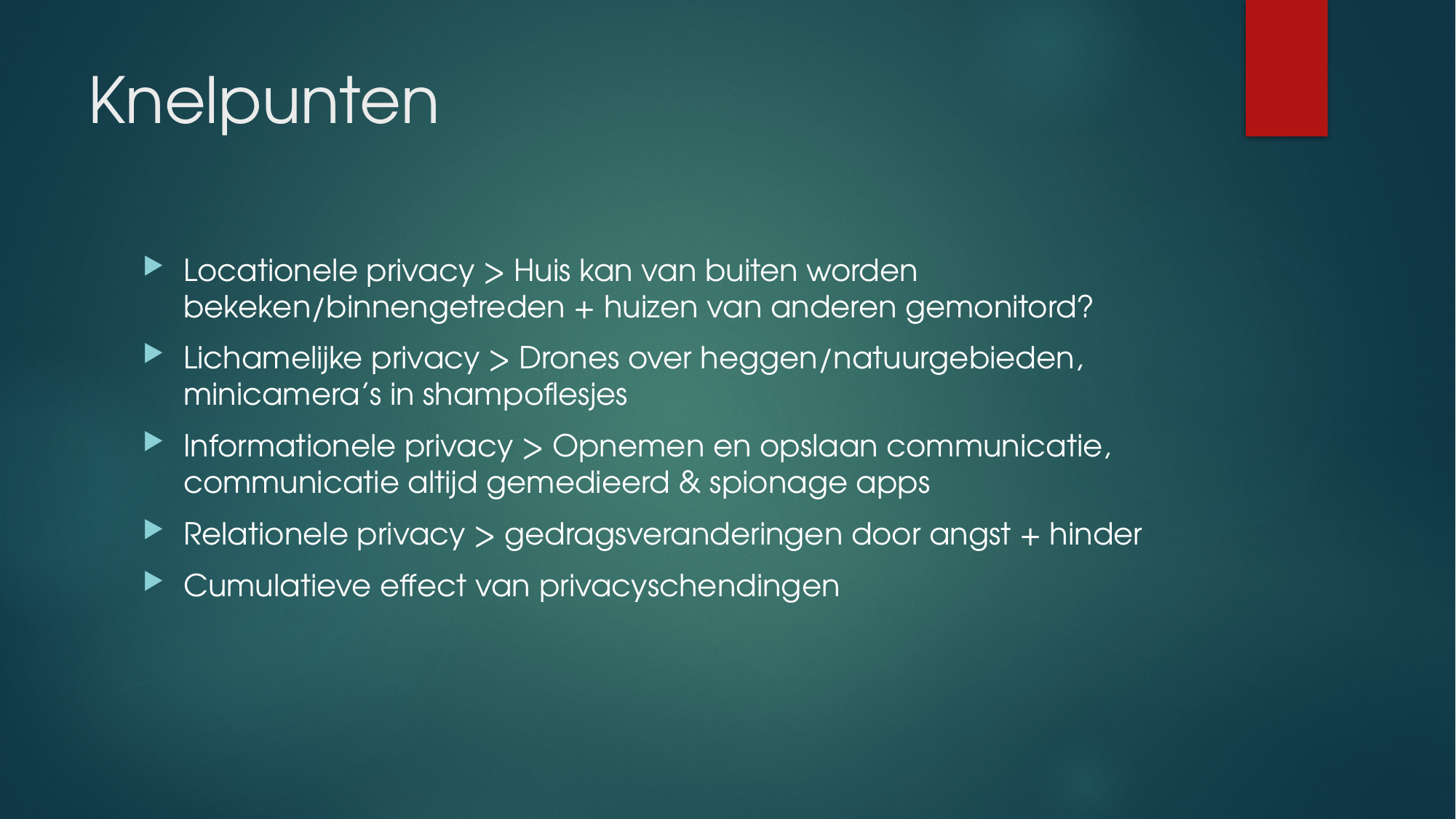

# Knelpunten
Locationele privacy > Huis kan van buiten worden bekeken/binnengetreden + huizen van anderen gemonitord?
Lichamelijke privacy > Drones over heggen/natuurgebieden, minicamera’s in shampoflesjes
Informationele privacy > Opnemen en opslaan communicatie, communicatie altijd gemedieerd & spionage apps
Relationele privacy > gedragsveranderingen door angst + hinder
Cumulatieve effect van privacyschendingen